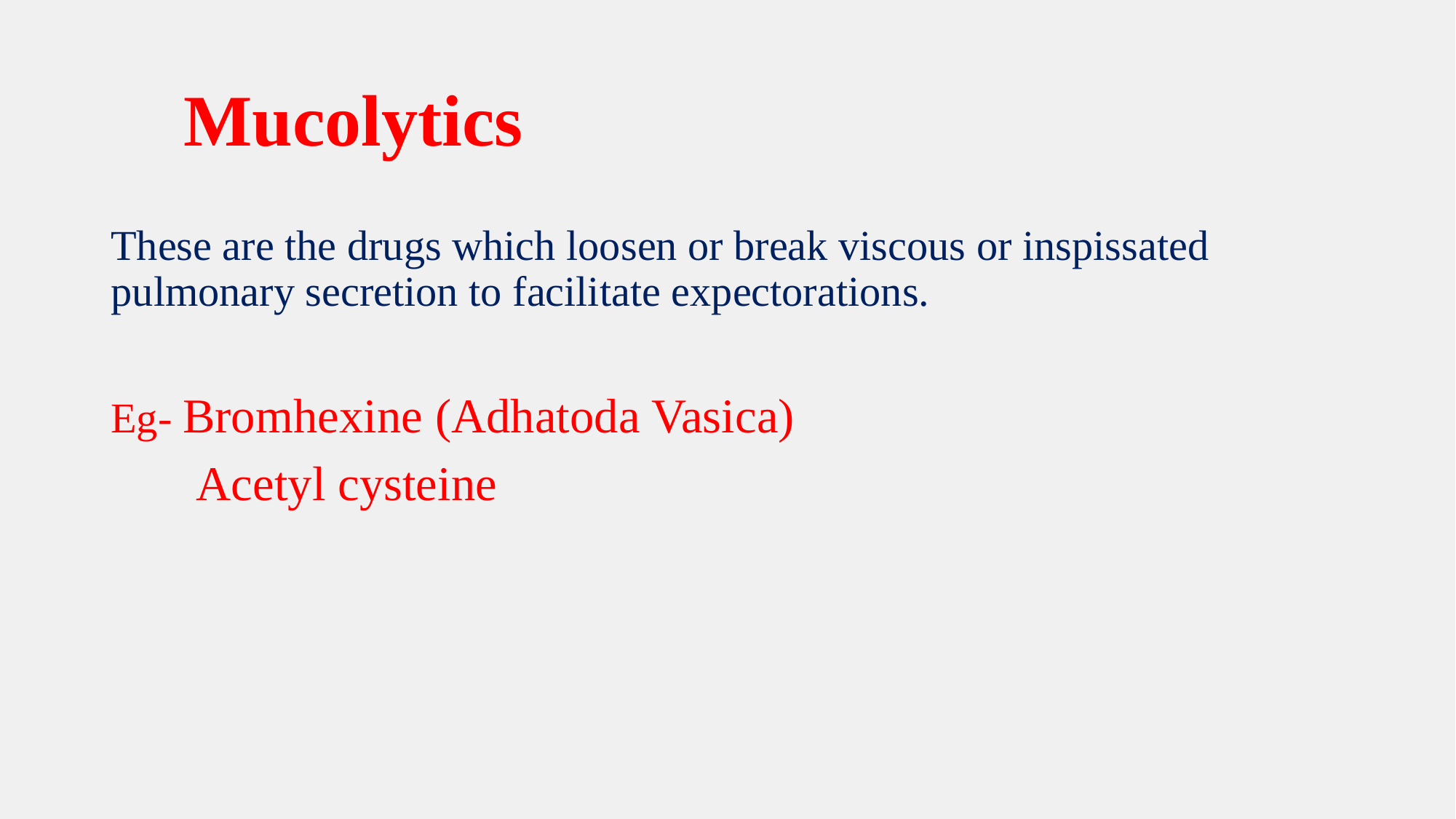

# Mucolytics
These are the drugs which loosen or break viscous or inspissated pulmonary secretion to facilitate expectorations.

Eg- Bromhexine (Adhatoda Vasica)
       Acetyl cysteine